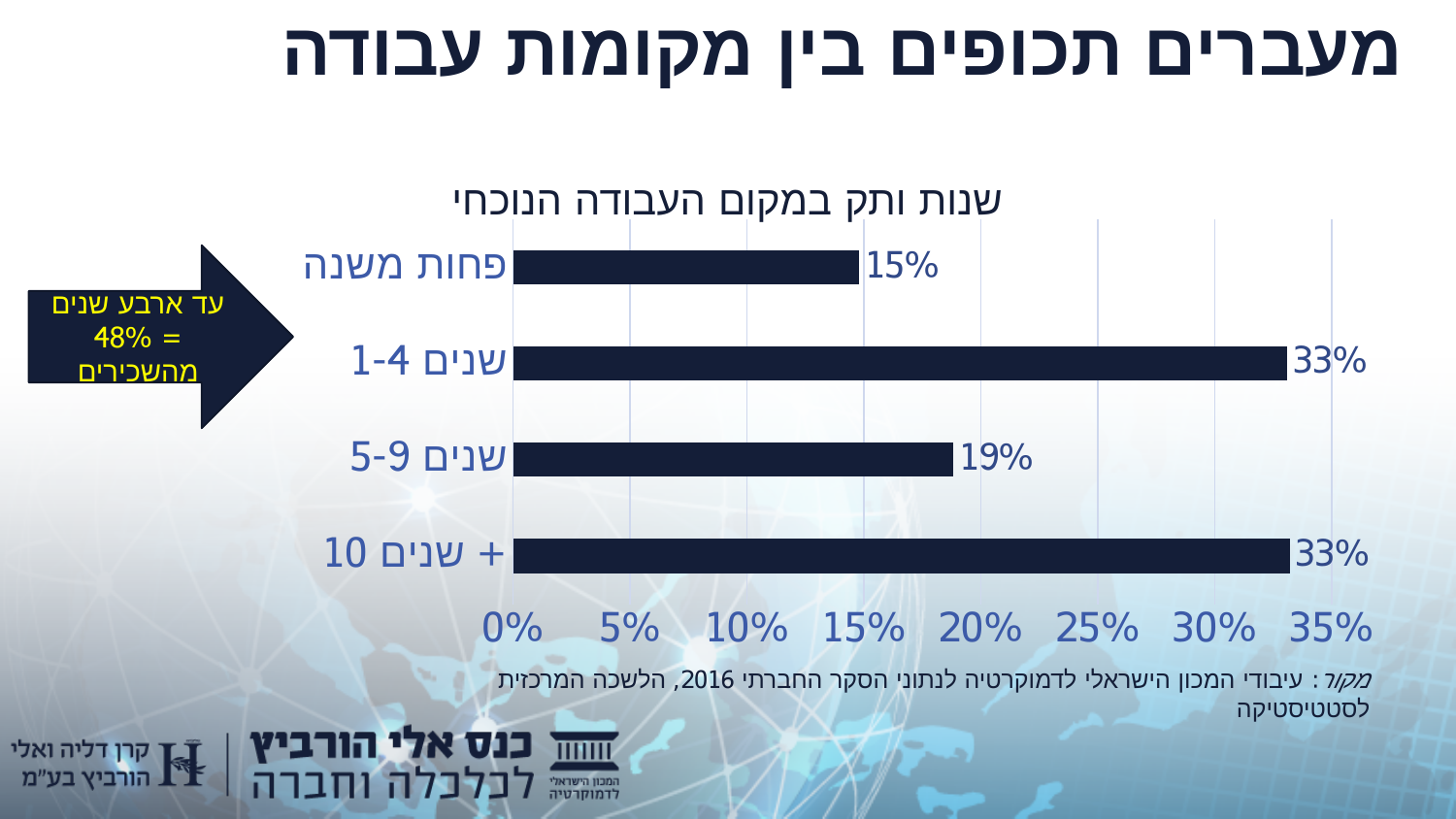

# מעברים תכופים בין מקומות עבודה
שנות ותק במקום העבודה הנוכחי

### Chart

| Category |  |
|---|---|
| 10 שנים + | 0.332 |
| 5-9 שנים | 0.1883 |
| 1-4 שנים | 0.331 |
| פחות משנה | 0.148 |
עד ארבע שנים = 48% מהשכירים
מקור: עיבודי המכון הישראלי לדמוקרטיה לנתוני הסקר החברתי 2016, הלשכה המרכזית לסטטיסטיקה